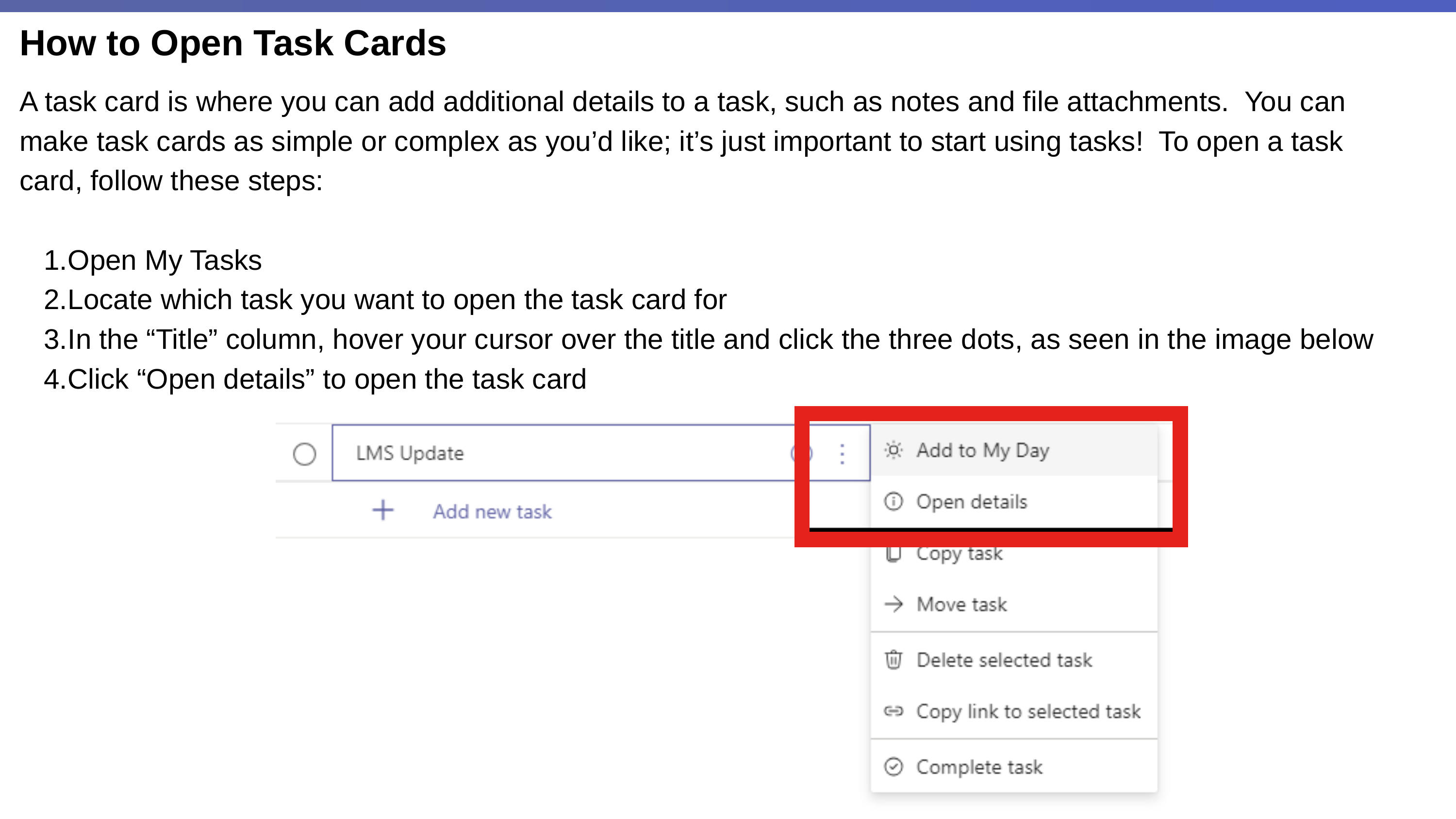

How to Open Task Cards
A task card is where you can add additional details to a task, such as notes and file attachments.  You can make task cards as simple or complex as you’d like; it’s just important to start using tasks!  To open a task card, follow these steps:

Open My Tasks
Locate which task you want to open the task card for
In the “Title” column, hover your cursor over the title and click the three dots, as seen in the image below
Click “Open details” to open the task card